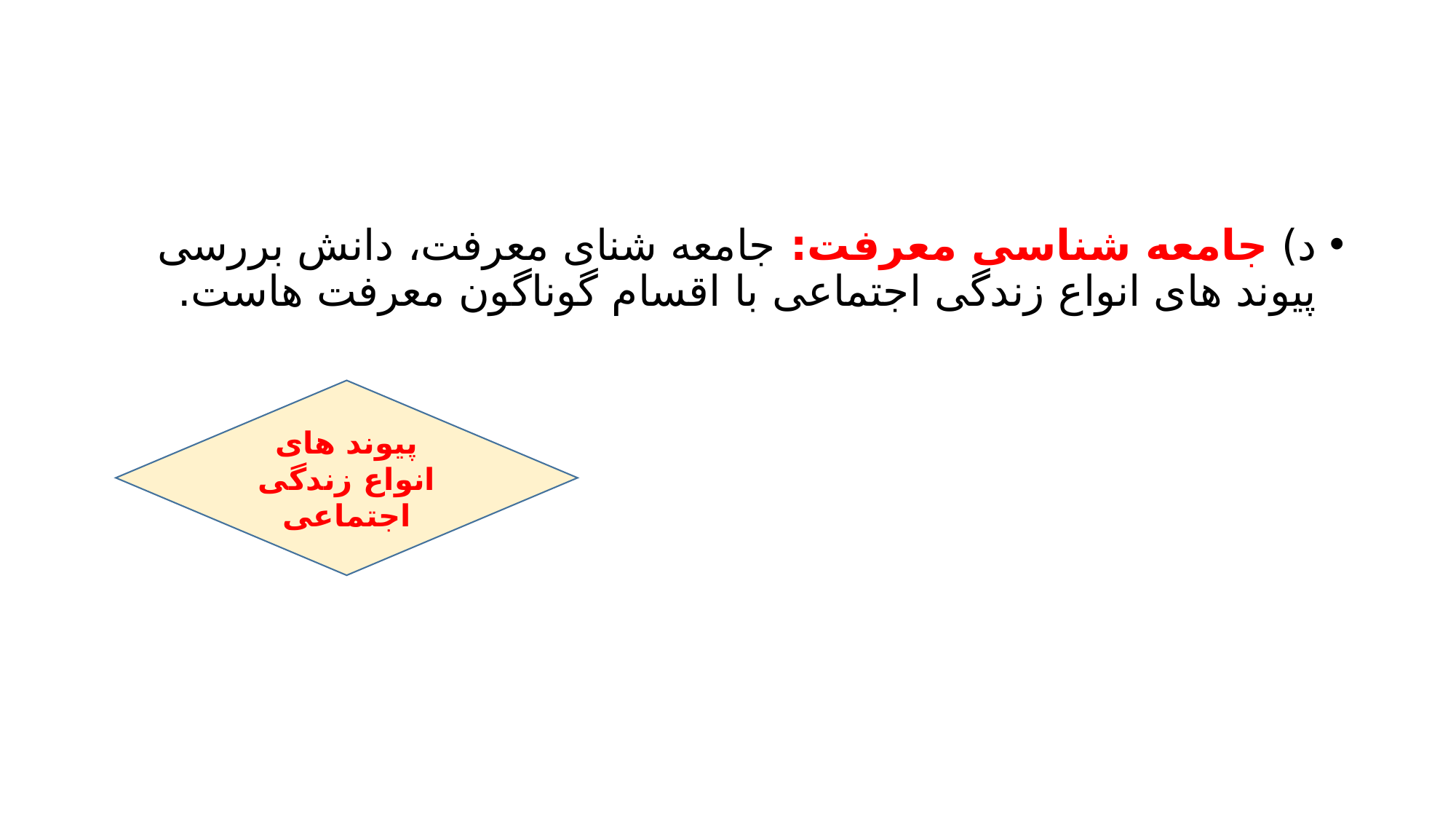

#
د) جامعه شناسی معرفت: جامعه شنای معرفت، دانش بررسی پیوند های انواع زندگی اجتماعی با اقسام گوناگون معرفت هاست.
پیوند های انواع زندگی اجتماعی